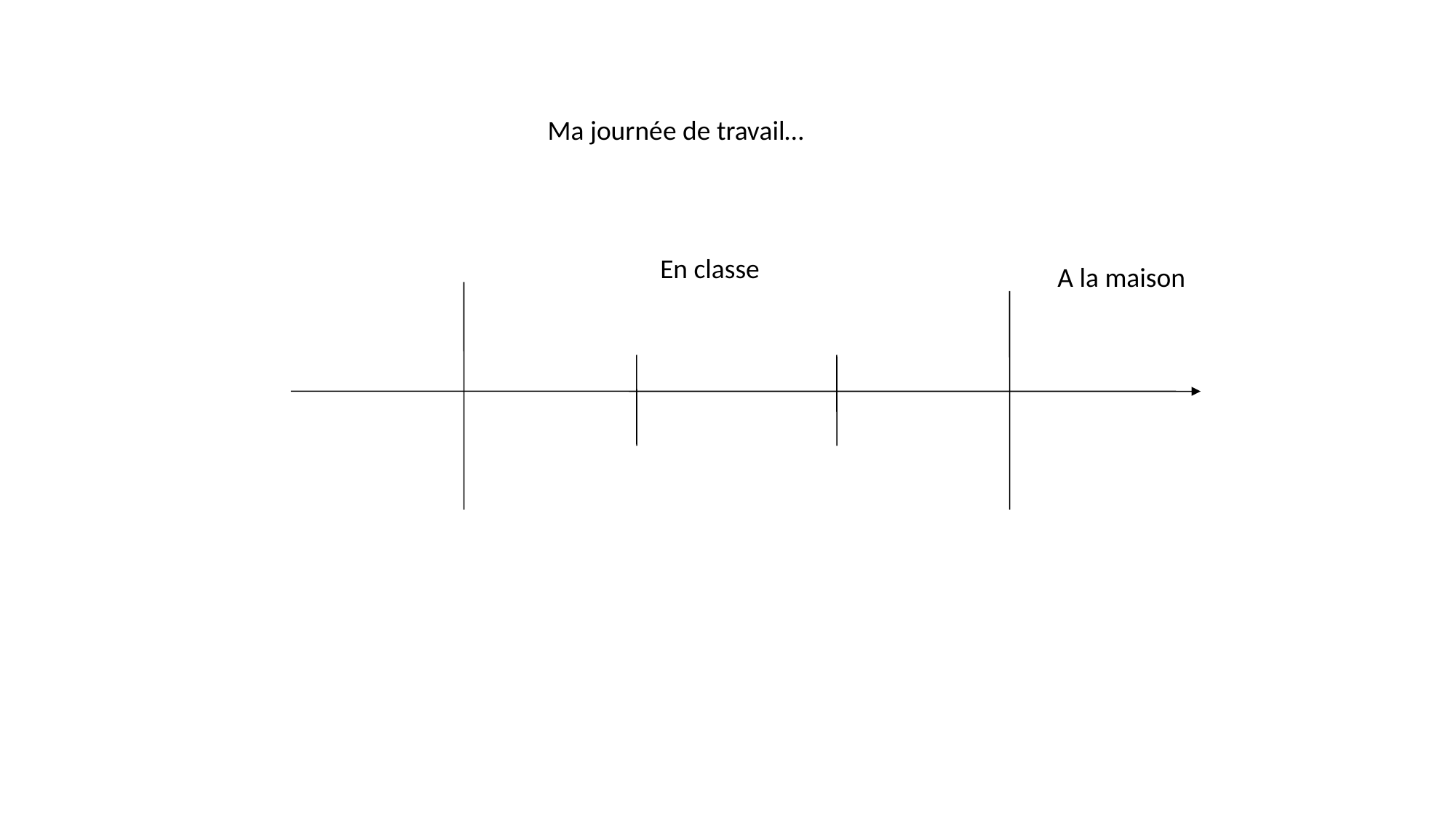

Ma journée de travail…
En classe
A la maison